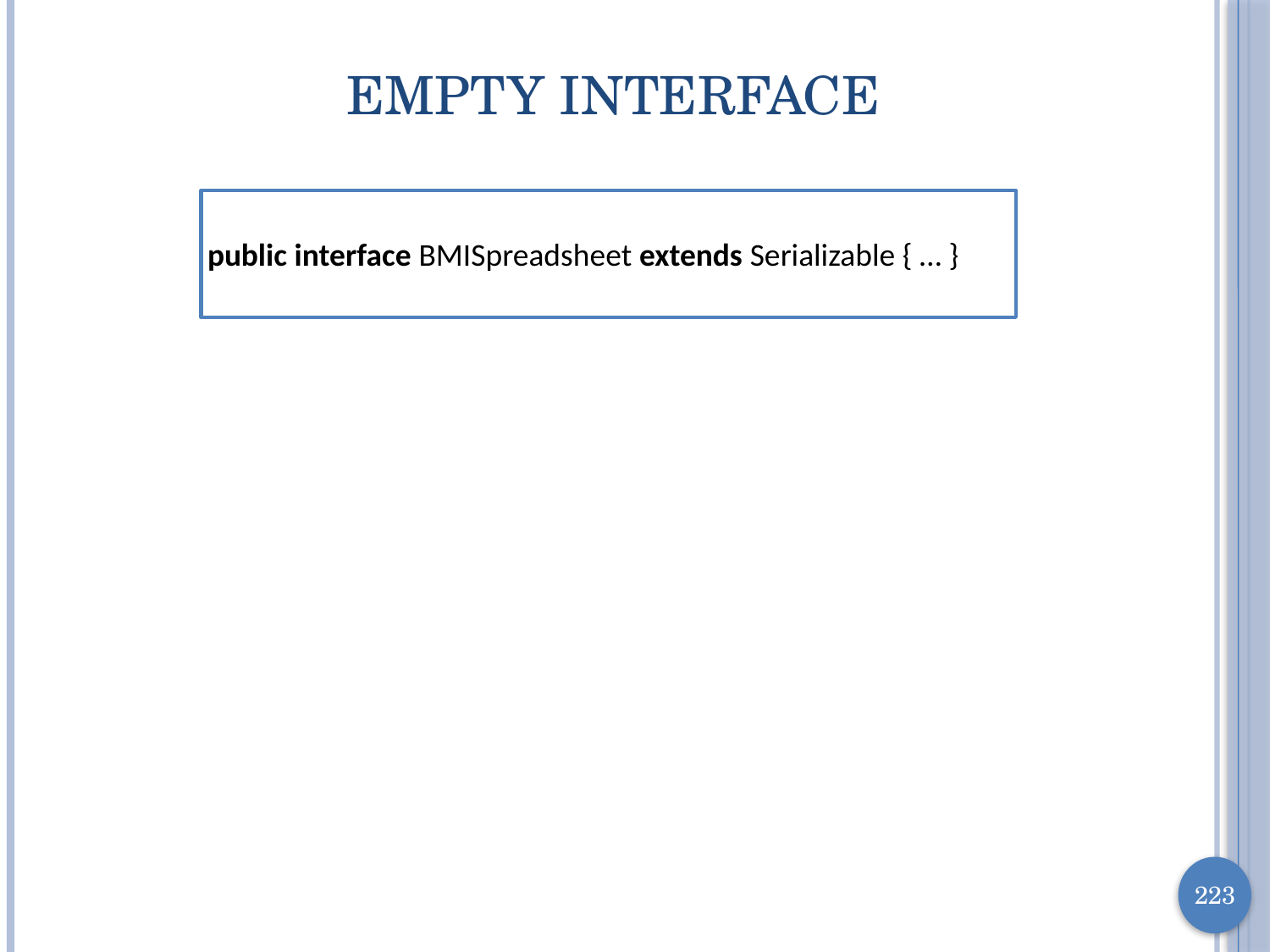

# Empty Interface
public interface BMISpreadsheet extends Serializable { … }